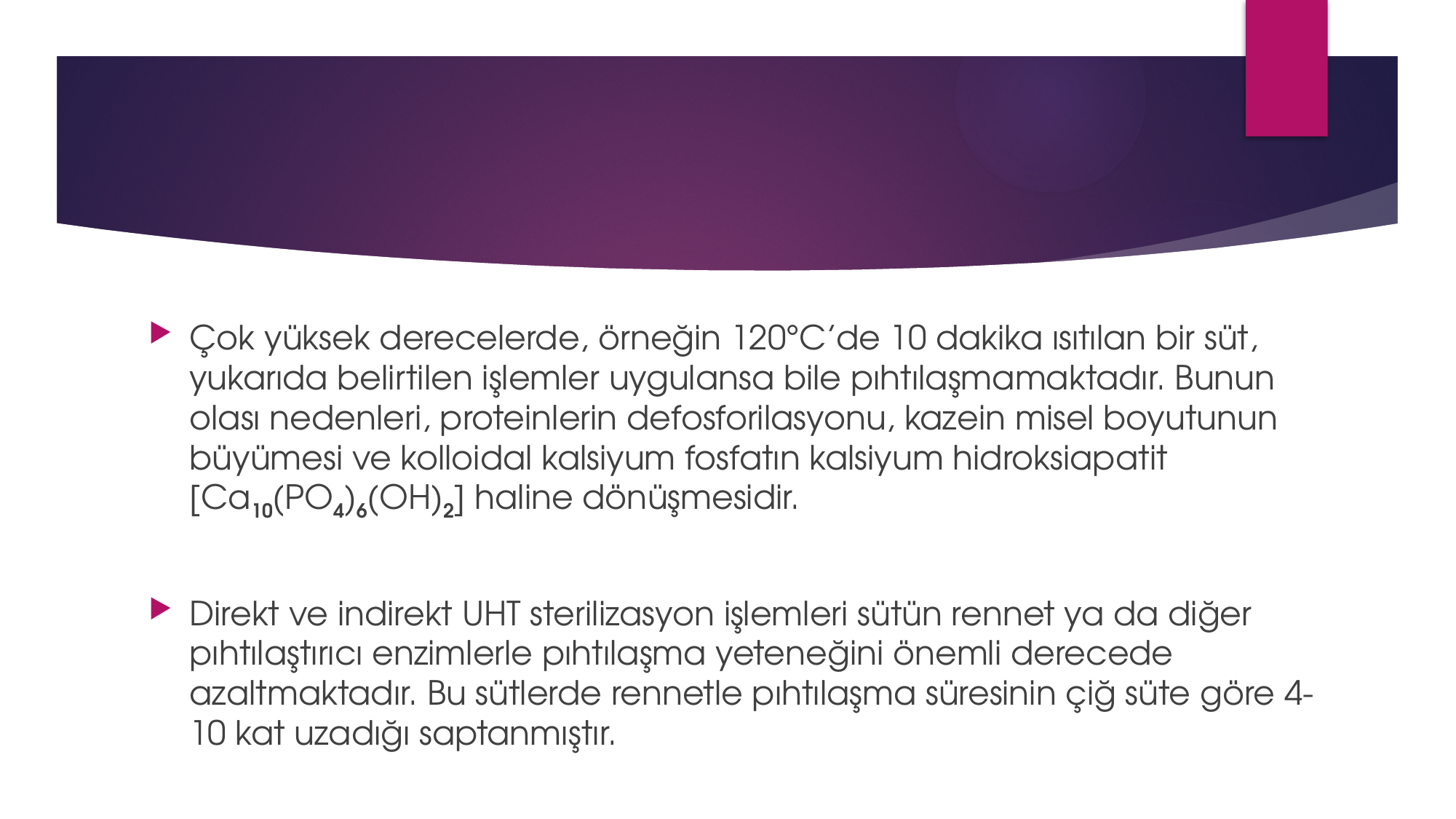

#
Çok yüksek derecelerde, örneğin 120°C’de 10 dakika ısıtılan bir süt, yukarıda belirtilen işlemler uygulansa bile pıhtılaşmamaktadır. Bunun olası nedenleri, proteinlerin defosforilasyonu, kazein misel boyutunun büyümesi ve kolloidal kalsiyum fosfatın kalsiyum hidroksiapatit [Ca10(PO4)6(OH)2] haline dönüşmesidir.

Direkt ve indirekt UHT sterilizasyon işlemleri sütün rennet ya da diğer pıhtılaştırıcı enzimlerle pıhtılaşma yeteneğini önemli derecede azaltmaktadır. Bu sütlerde rennetle pıhtılaşma süresinin çiğ süte göre 4-10 kat uzadığı saptanmıştır.